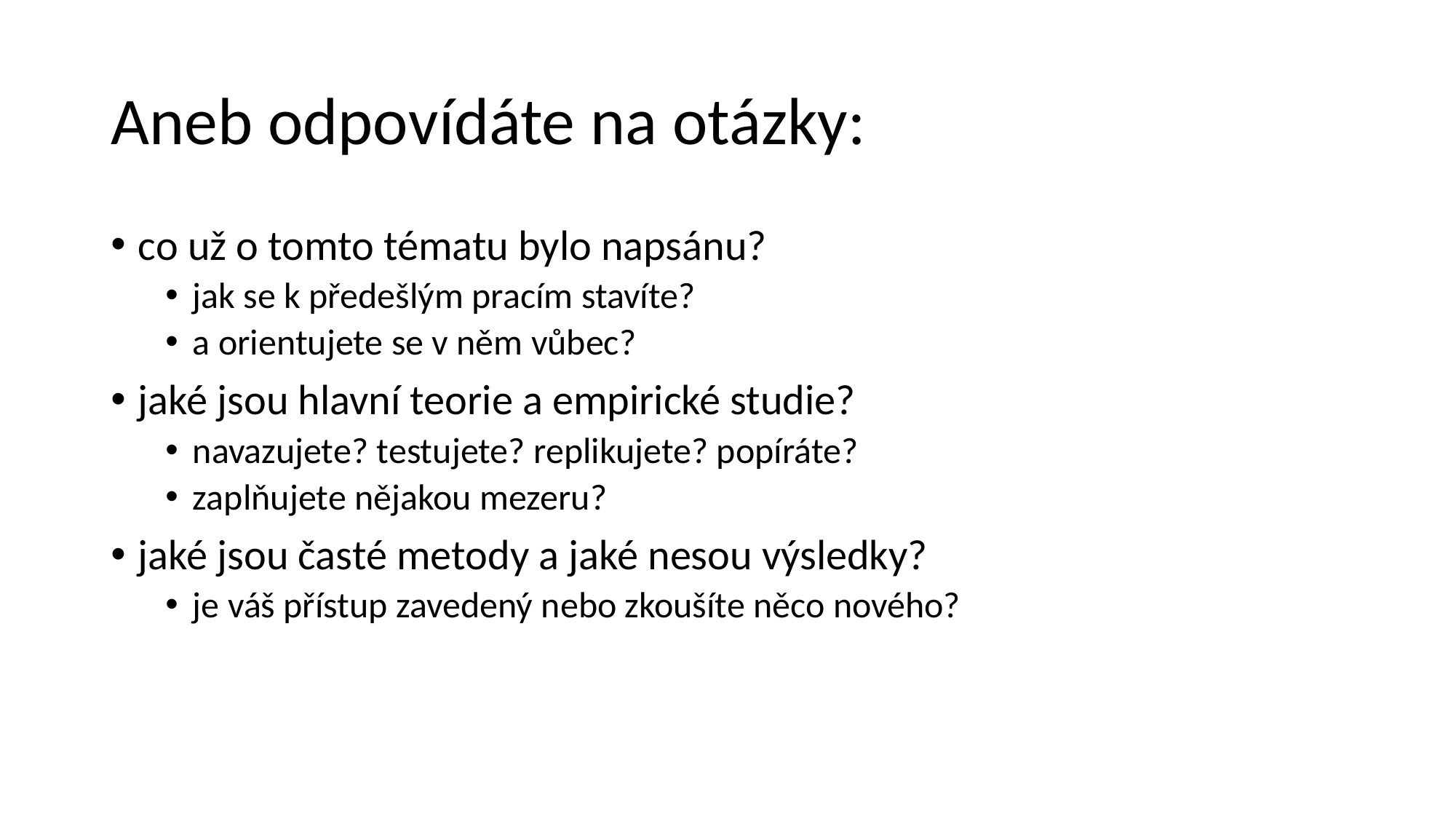

# Aneb odpovídáte na otázky:
co už o tomto tématu bylo napsánu?
jak se k předešlým pracím stavíte?
a orientujete se v něm vůbec?
jaké jsou hlavní teorie a empirické studie?
navazujete? testujete? replikujete? popíráte?
zaplňujete nějakou mezeru?
jaké jsou časté metody a jaké nesou výsledky?
je váš přístup zavedený nebo zkoušíte něco nového?